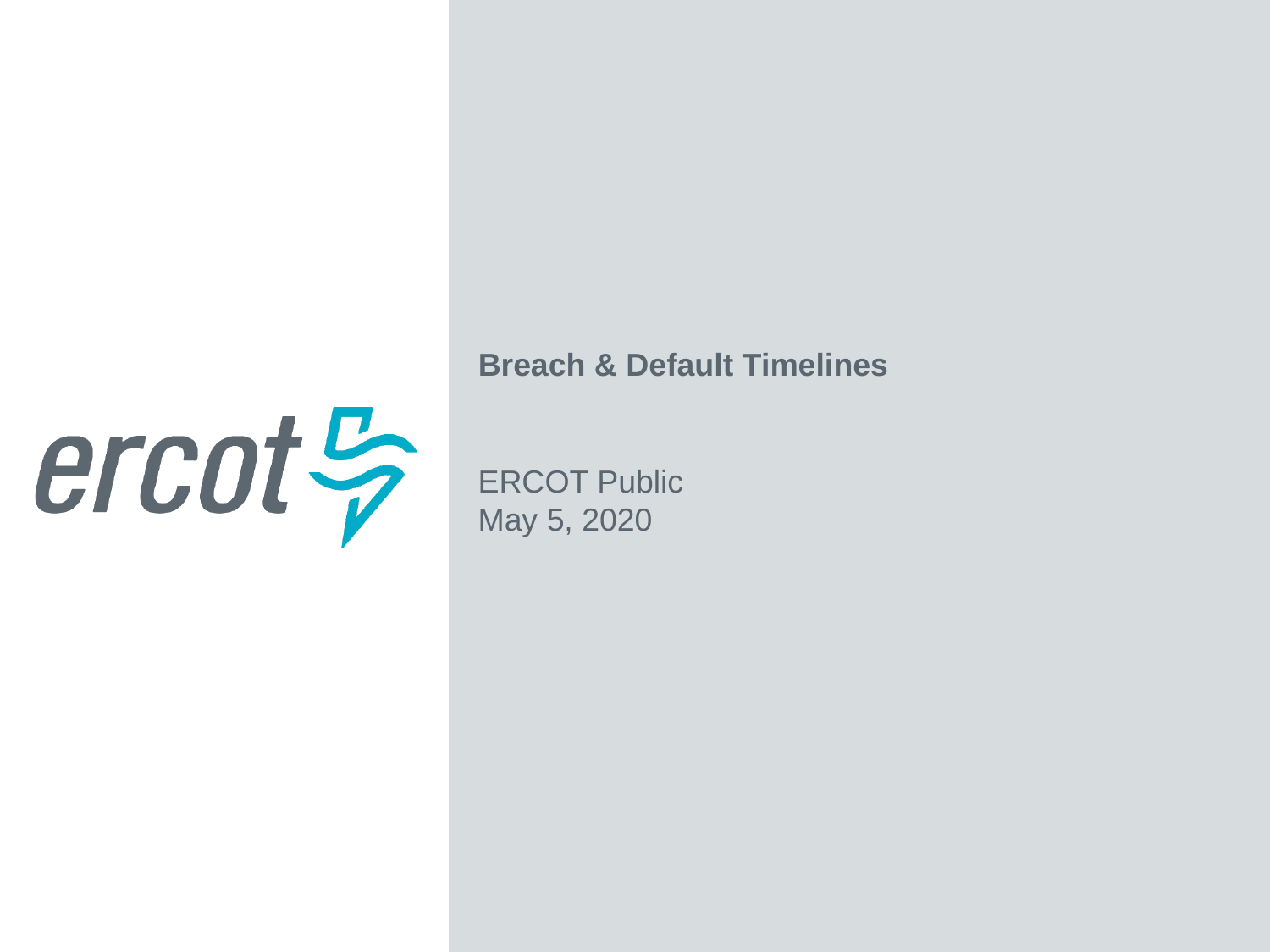

Breach & Default Timelines

ERCOT Public
May 5, 2020